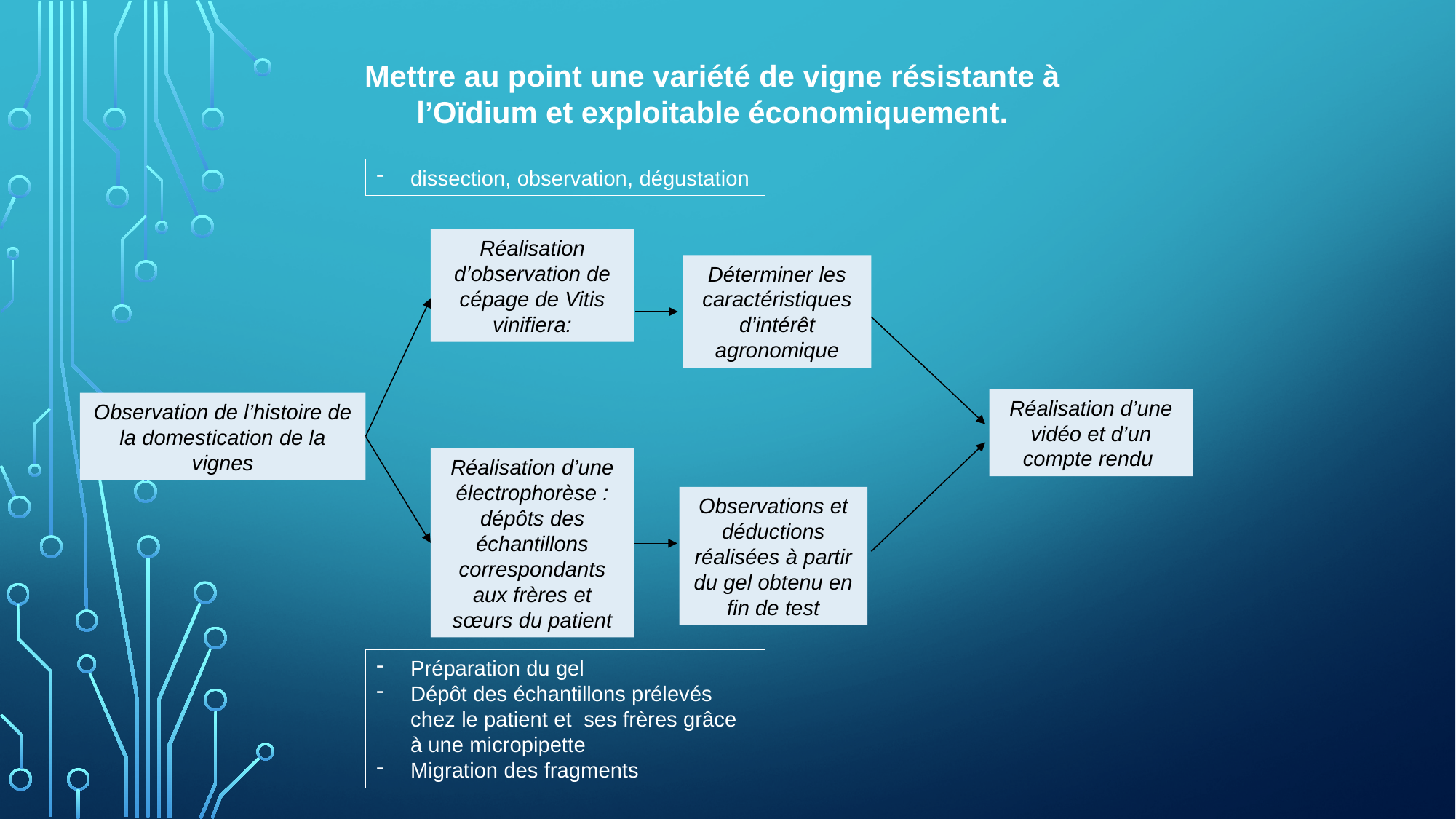

Mettre au point une variété de vigne résistante à l’Oïdium et exploitable économiquement.
dissection, observation, dégustation
Réalisation d’observation de cépage de Vitis vinifiera:
Déterminer les caractéristiques d’intérêt agronomique
Réalisation d’une vidéo et d’un compte rendu
Observation de l’histoire de la domestication de la vignes
Réalisation d’une électrophorèse : dépôts des échantillons correspondants aux frères et sœurs du patient
Observations et déductions réalisées à partir du gel obtenu en fin de test
Préparation du gel
Dépôt des échantillons prélevés chez le patient et  ses frères grâce à une micropipette
Migration des fragments